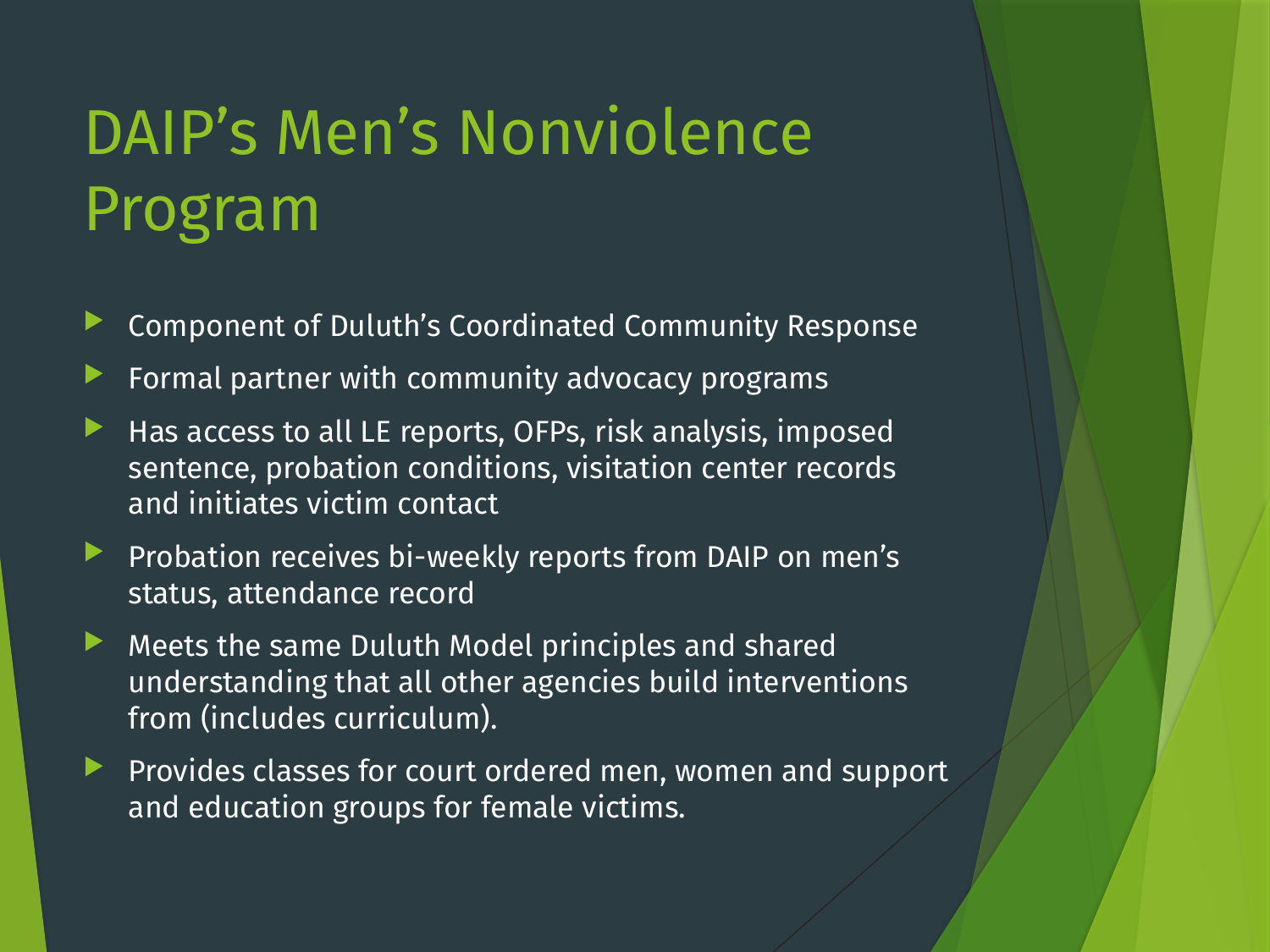

# DAIP’s Men’s Nonviolence Program
Component of Duluth’s Coordinated Community Response
Formal partner with community advocacy programs
Has access to all LE reports, OFPs, risk analysis, imposed sentence, probation conditions, visitation center records and initiates victim contact
Probation receives bi-weekly reports from DAIP on men’s status, attendance record
Meets the same Duluth Model principles and shared understanding that all other agencies build interventions from (includes curriculum).
Provides classes for court ordered men, women and support and education groups for female victims.